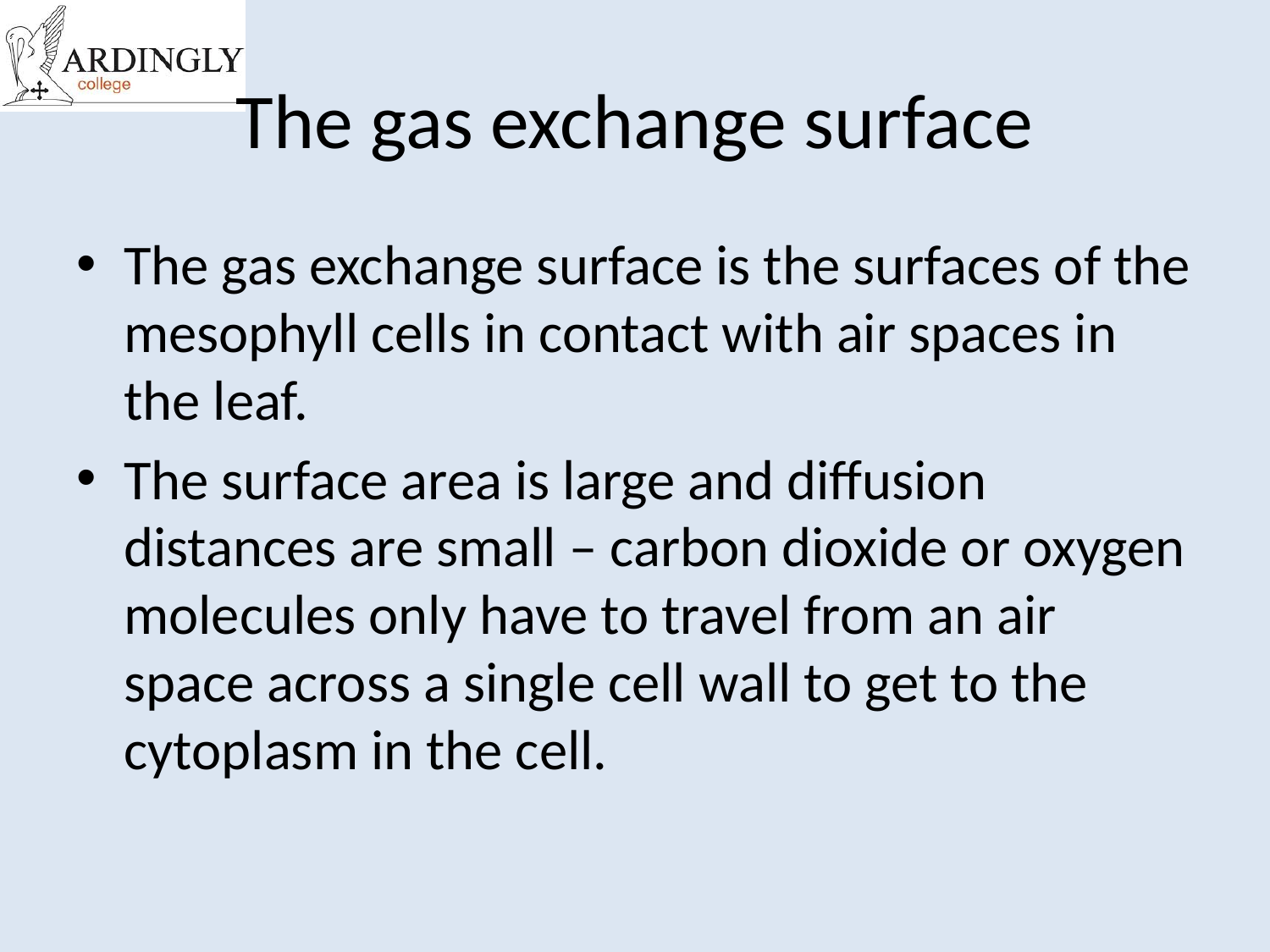

# The gas exchange surface
The gas exchange surface is the surfaces of the mesophyll cells in contact with air spaces in the leaf.
The surface area is large and diffusion distances are small – carbon dioxide or oxygen molecules only have to travel from an air space across a single cell wall to get to the cytoplasm in the cell.